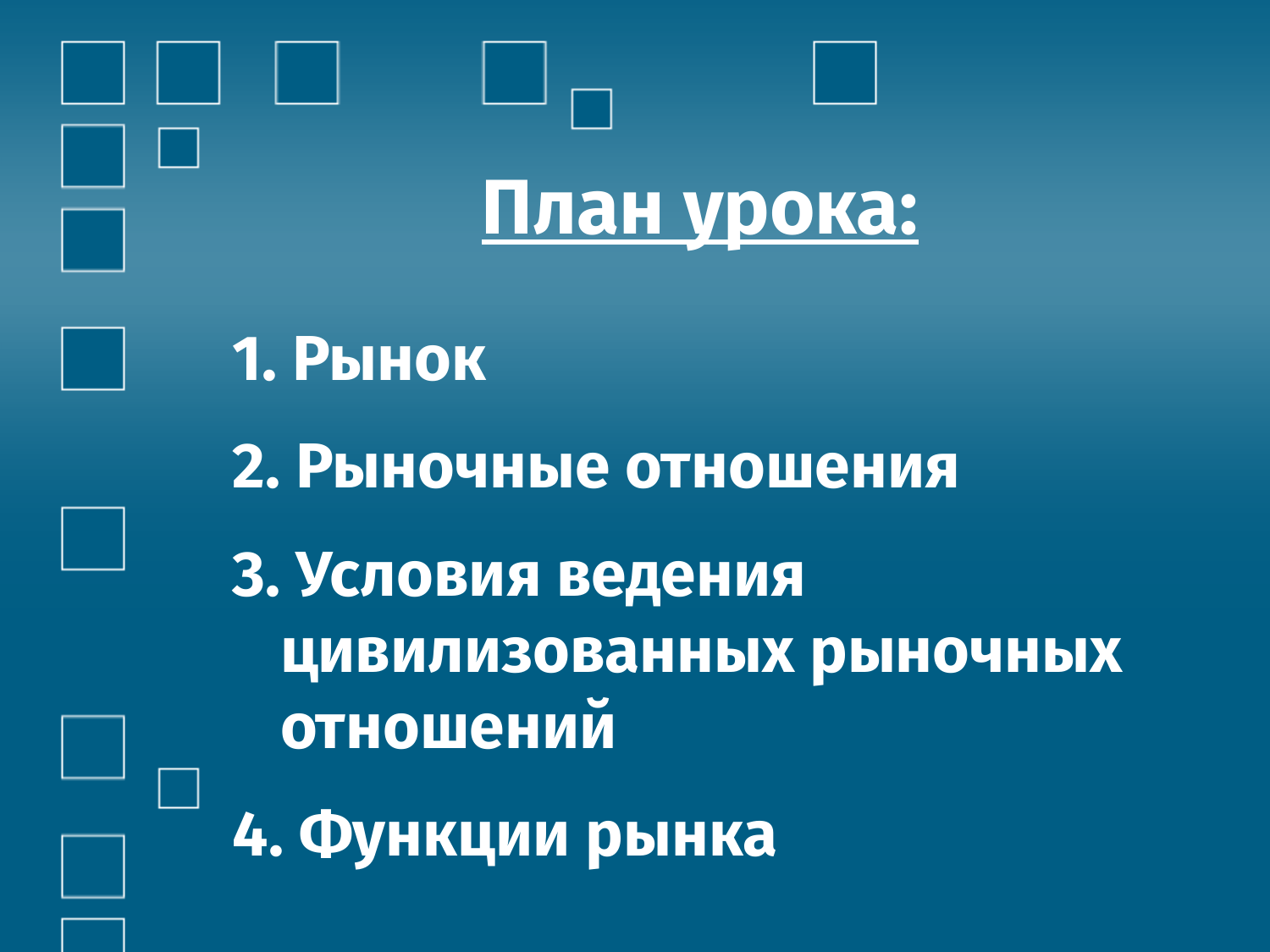

# План урока:

1. Рынок
2. Рыночные отношения
3. Условия ведения цивилизованных рыночных отношений
4. Функции рынка